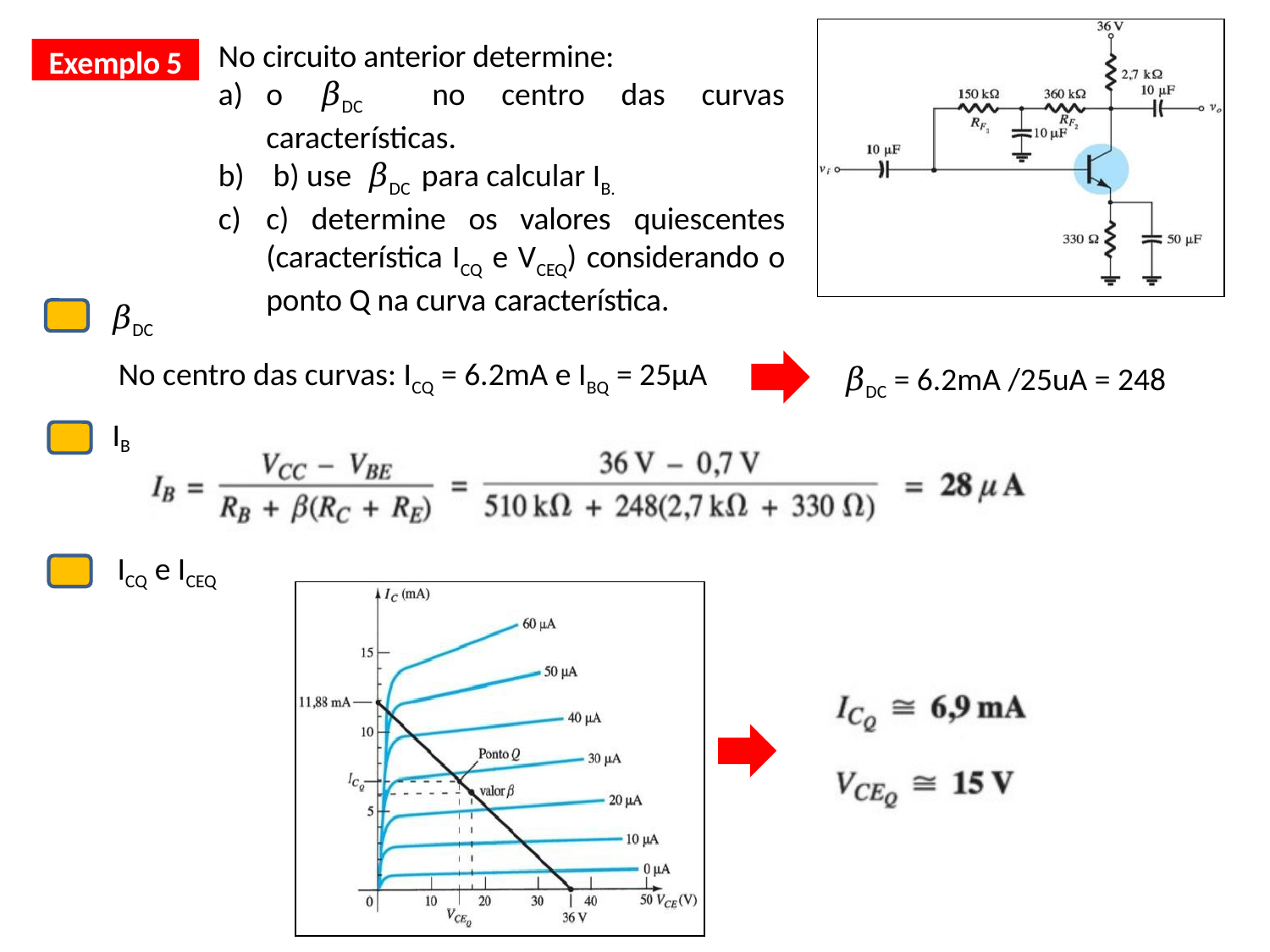

No circuito anterior determine:
o 𝛽DC  no centro das curvas características.
 b) use  𝛽DC  para calcular IB.
c) determine os valores quiescentes (característica ICQ e VCEQ) considerando o ponto Q na curva característica.
Exemplo 5
𝛽DC

No centro das curvas: ICQ = 6.2mA e IBQ = 25μA

𝛽DC = 6.2mA /25uA = 248

IB

ICQ e ICEQ